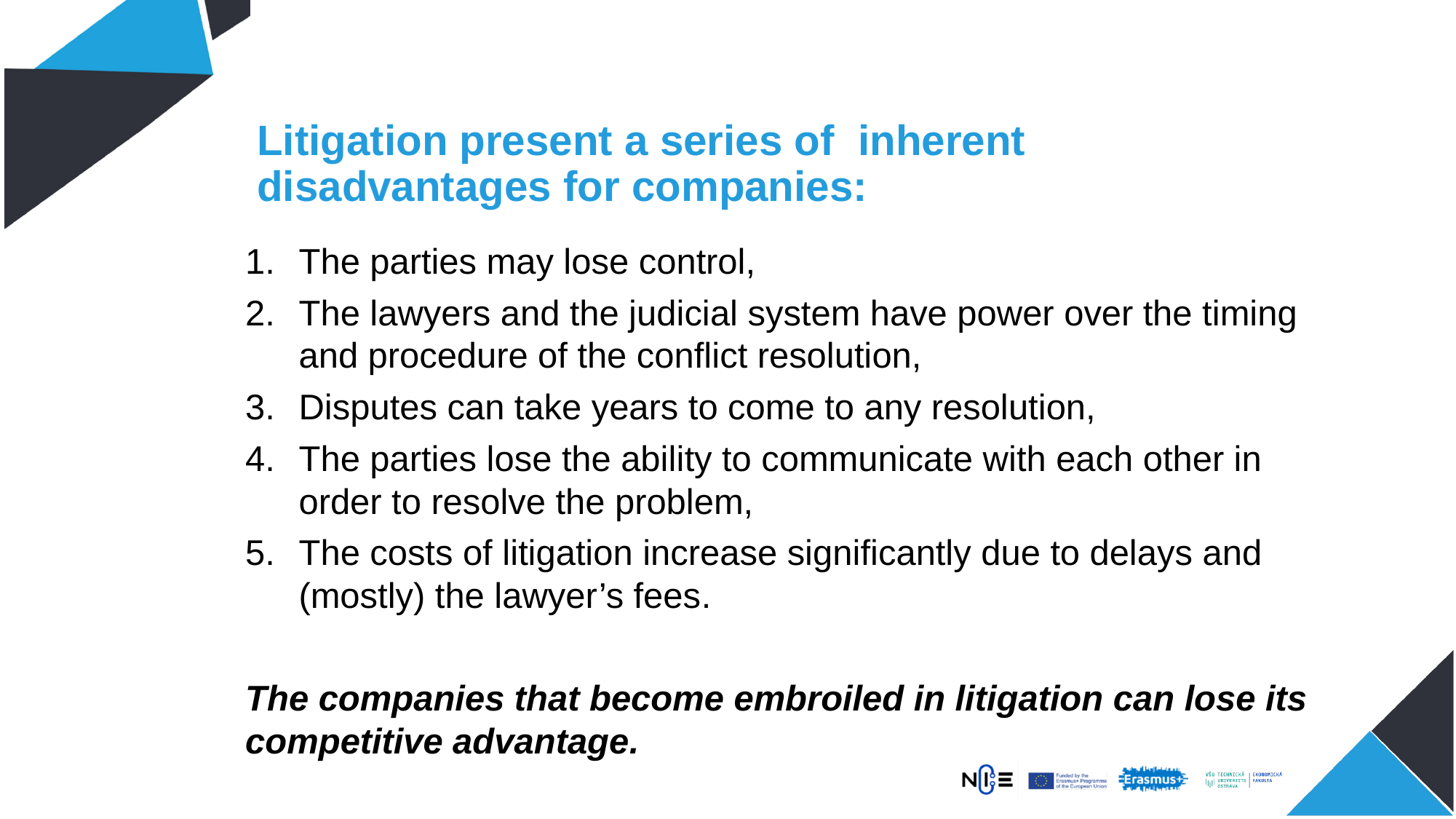

# Litigation present a series of  inherent disadvantages for companies:
The parties may lose control,
The lawyers and the judicial system have power over the timing and procedure of the conflict resolution,
Disputes can take years to come to any resolution,
The parties lose the ability to communicate with each other in order to resolve the problem,
The costs of litigation increase significantly due to delays and (mostly) the lawyer’s fees.

The companies that become embroiled in litigation can lose its competitive advantage.